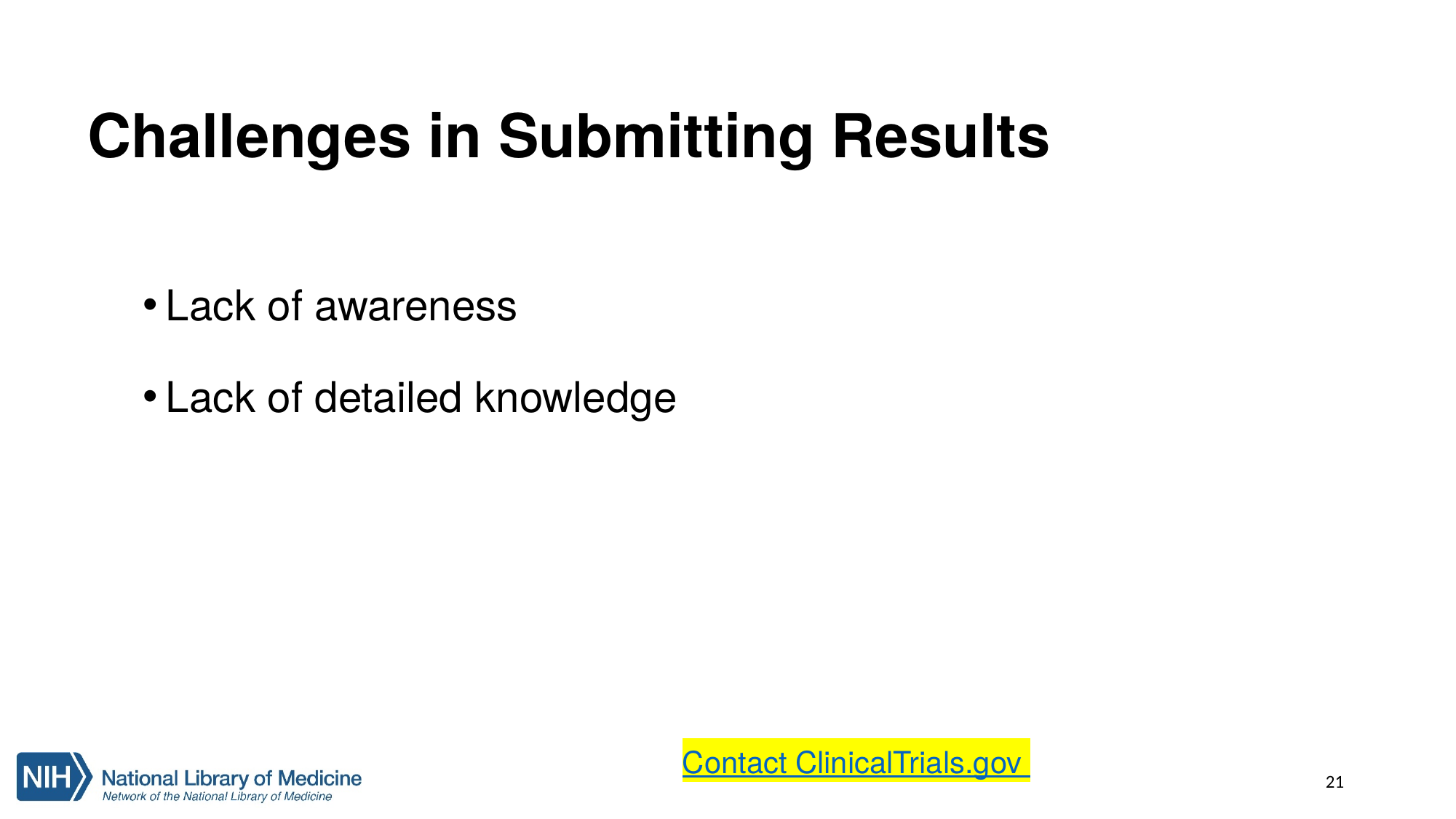

# Challenges in Submitting Results
Lack of awareness
Lack of detailed knowledge
Contact ClinicalTrials.gov
21